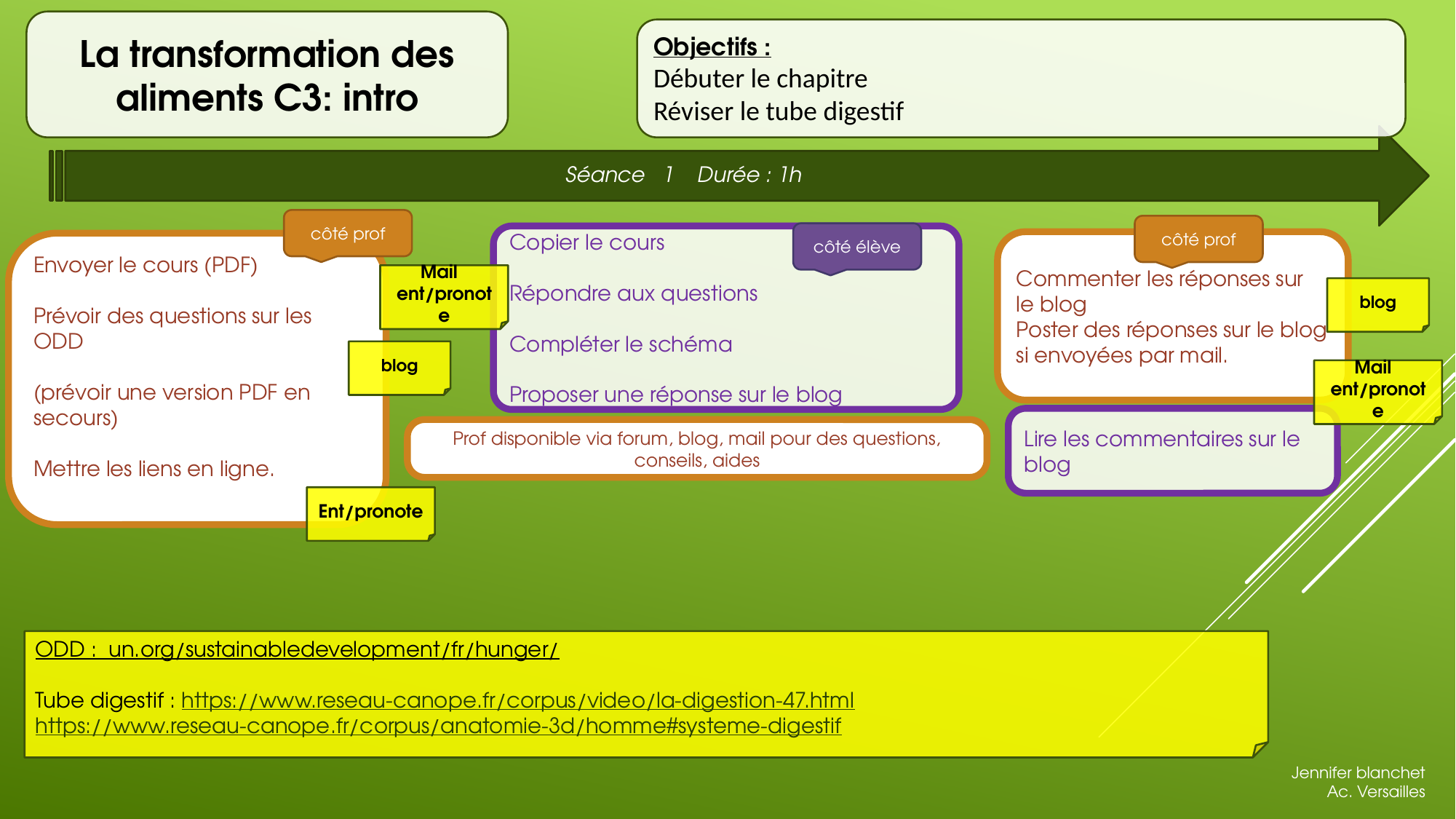

La transformation des aliments C3: intro
Objectifs :
Débuter le chapitre
Réviser le tube digestif

Séance   1    Durée : 1h
côté prof
côté prof
côté élève
Copier le cours

Répondre aux questions

Compléter le schéma

Proposer une réponse sur le blog
Commenter les réponses sur
le blog
Poster des réponses sur le blog si envoyées par mail.
Envoyer le cours (PDF)

Prévoir des questions sur les ODD

(prévoir une version PDF en secours)

Mettre les liens en ligne.

Mail   ent/pronote
blog
blog
Mail   ent/pronote
Lire les commentaires sur le blog
Prof disponible via forum, blog, mail pour des questions, conseils, aides
Ent/pronote
ODD :  un.org/sustainabledevelopment/fr/hunger/

Tube digestif : https://www.reseau-canope.fr/corpus/video/la-digestion-47.html
https://www.reseau-canope.fr/corpus/anatomie-3d/homme#systeme-digestif
Jennifer blanchet
Ac. Versailles